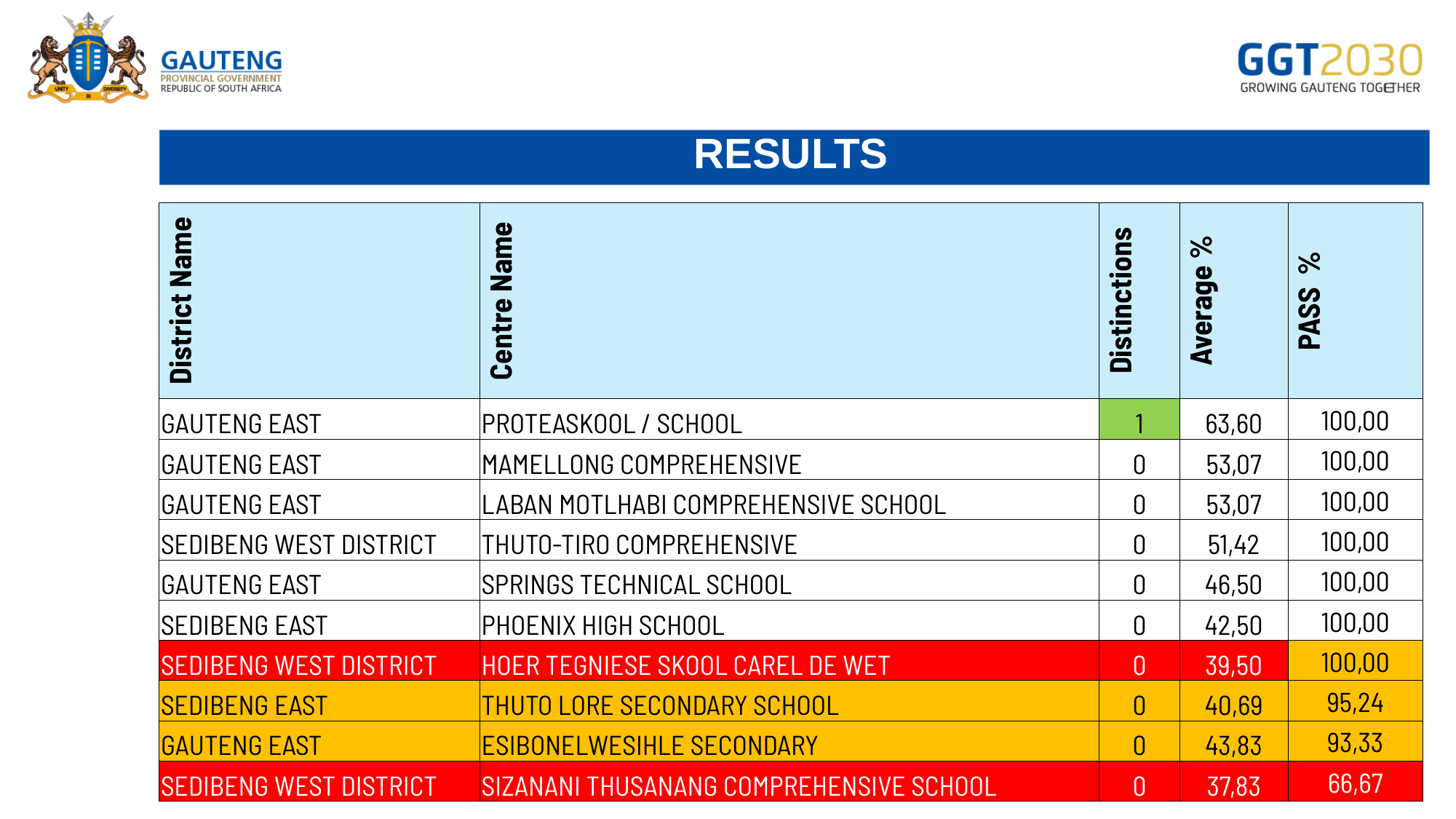

# RESULTS
| District Name | Centre Name | Distinctions | Average % | PASS % |
| --- | --- | --- | --- | --- |
| GAUTENG EAST | PROTEASKOOL / SCHOOL | 1 | 63,60 | 100,00 |
| GAUTENG EAST | MAMELLONG COMPREHENSIVE | 0 | 53,07 | 100,00 |
| GAUTENG EAST | LABAN MOTLHABI COMPREHENSIVE SCHOOL | 0 | 53,07 | 100,00 |
| SEDIBENG WEST DISTRICT | THUTO-TIRO COMPREHENSIVE | 0 | 51,42 | 100,00 |
| GAUTENG EAST | SPRINGS TECHNICAL SCHOOL | 0 | 46,50 | 100,00 |
| SEDIBENG EAST | PHOENIX HIGH SCHOOL | 0 | 42,50 | 100,00 |
| SEDIBENG WEST DISTRICT | HOER TEGNIESE SKOOL CAREL DE WET | 0 | 39,50 | 100,00 |
| SEDIBENG EAST | THUTO LORE SECONDARY SCHOOL | 0 | 40,69 | 95,24 |
| GAUTENG EAST | ESIBONELWESIHLE SECONDARY | 0 | 43,83 | 93,33 |
| SEDIBENG WEST DISTRICT | SIZANANI THUSANANG COMPREHENSIVE SCHOOL | 0 | 37,83 | 66,67 |